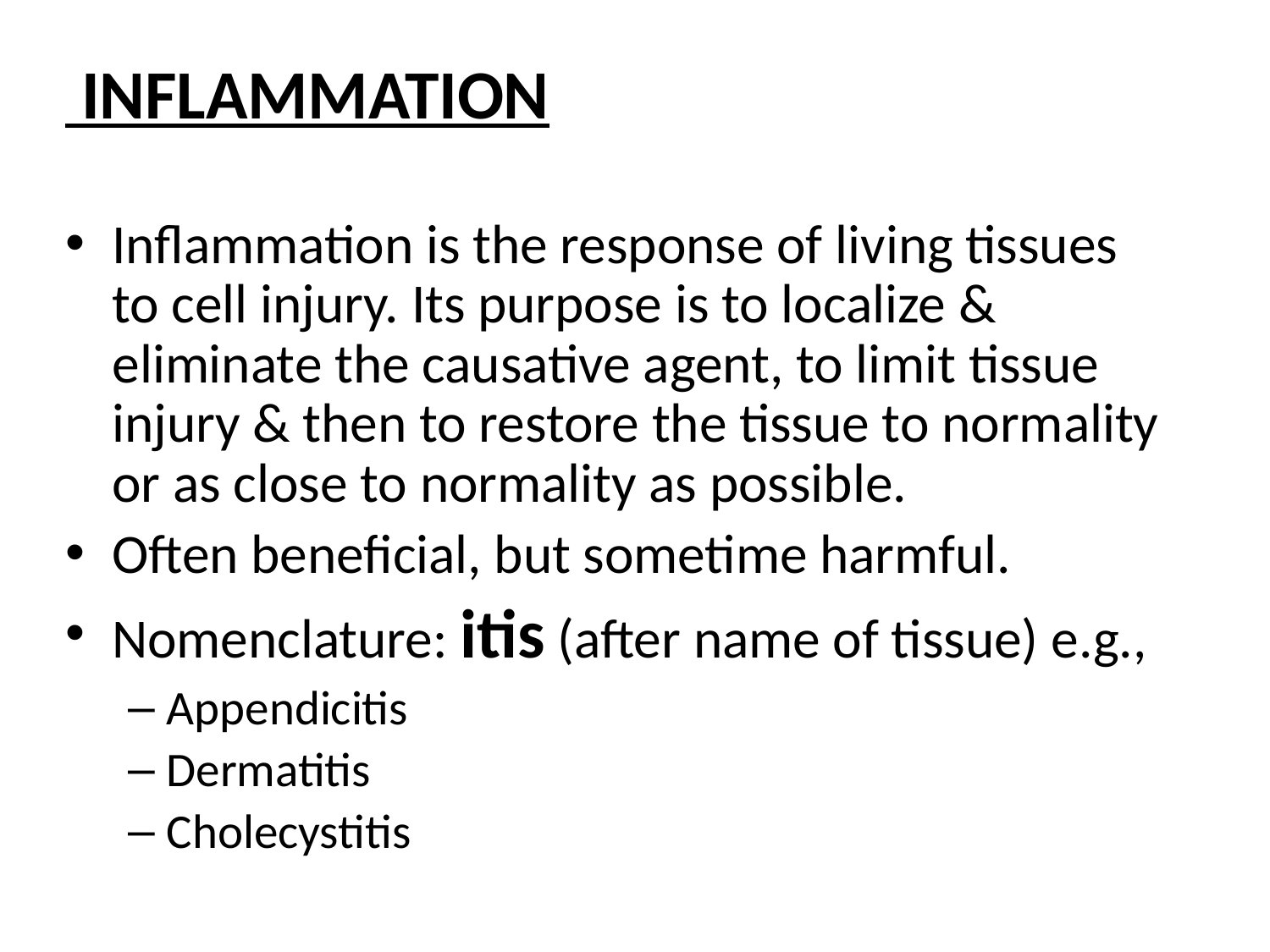

INFLAMMATION

Inflammation is the response of living tissues to cell injury. Its purpose is to localize & eliminate the causative agent, to limit tissue injury & then to restore the tissue to normality or as close to normality as possible.
Often beneficial, but sometime harmful.
Nomenclature: itis (after name of tissue) e.g.,
Appendicitis
Dermatitis
Cholecystitis